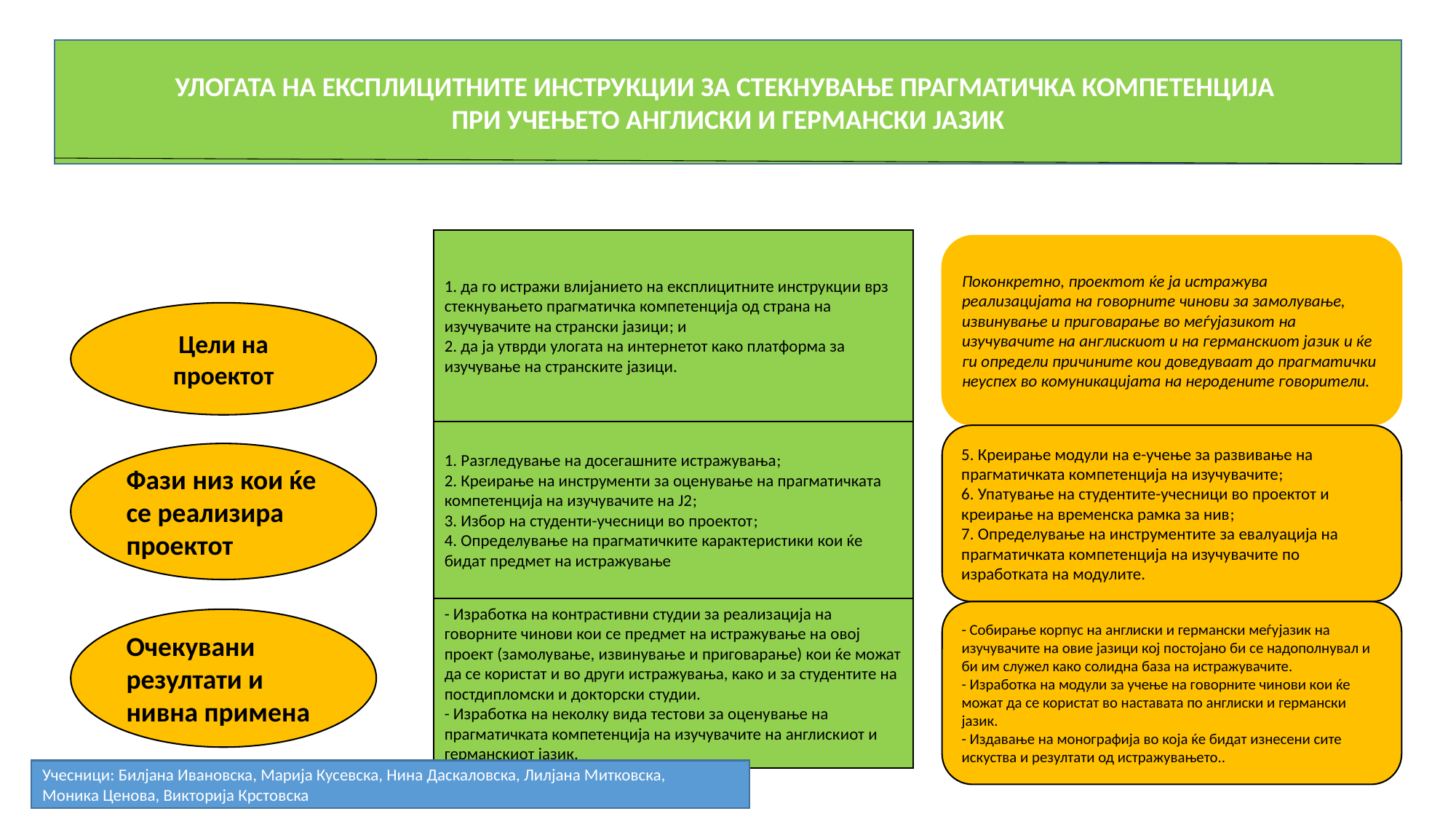

УЛОГАТА НА ЕКСПЛИЦИТНИТЕ ИНСТРУКЦИИ ЗА СТЕКНУВАЊЕ ПРАГМАТИЧКА КОМПЕТЕНЦИЈА
ПРИ УЧЕЊЕТО АНГЛИСКИ И ГЕРМАНСКИ ЈАЗИК
1. да го истражи влијанието на експлицитните инструкции врз стекнувањето прагматичка компетенција од страна на изучувачите на странски јазици; и
2. да ја утврди улогата на интернетот како платформа за изучување на странските јазици.
Поконкретно, проектот ќе ја истражува реализацијата на говорните чинови за замолување, извинување и приговарање во меѓујазикот на изучувачите на англискиот и на германскиот јазик и ќе ги определи причините кои доведуваат до прагматички неуспех во комуникацијата на неродените говорители.
Цели на проектот
1. Разгледување на досегашните истражувања;
2. Креирање на инструменти за оценување на прагматичката компетенција на изучувачите на Ј2;
3. Избор на студенти-учесници во проектот;
4. Определување на прагматичките карактеристики кои ќе бидат предмет на истражување
5. Креирање модули на е-учење за развивање на прагматичката компетенција на изучувачите;
6. Упатување на студентите-учесници во проектот и креирање на временска рамка за нив;
7. Определување на инструментите за евалуација на прагматичката компетенција на изучувачите по изработката на модулите.
Фази низ кои ќе се реализира проектот
- Изработка на контрастивни студии за реализација на говорните чинови кои се предмет на истражување на овој проект (замолување, извинување и приговарање) кои ќе можат да се користат и во други истражувања, како и за студентите на постдипломски и докторски студии.
- Изработка на неколку вида тестови за оценување на прагматичката компетенција на изучувачите на англискиот и германскиот јазик.
- Собирање корпус на англиски и германски меѓујазик на изучувачите на овие јазици кој постојано би се надополнувал и би им служел како солидна база на истражувачите.
- Изработка на модули за учење на говорните чинови кои ќе можат да се користат во наставата по англиски и германски јазик.
- Издавање на монографија во која ќе бидат изнесени сите искуства и резултати од истражувањето..
Очекувани резултати и нивна примена
Учесници: Билјана Ивановска, Марија Кусевска, Нина Даскаловска, Лилјана Митковска,
Моника Ценова, Викторија Крстовска